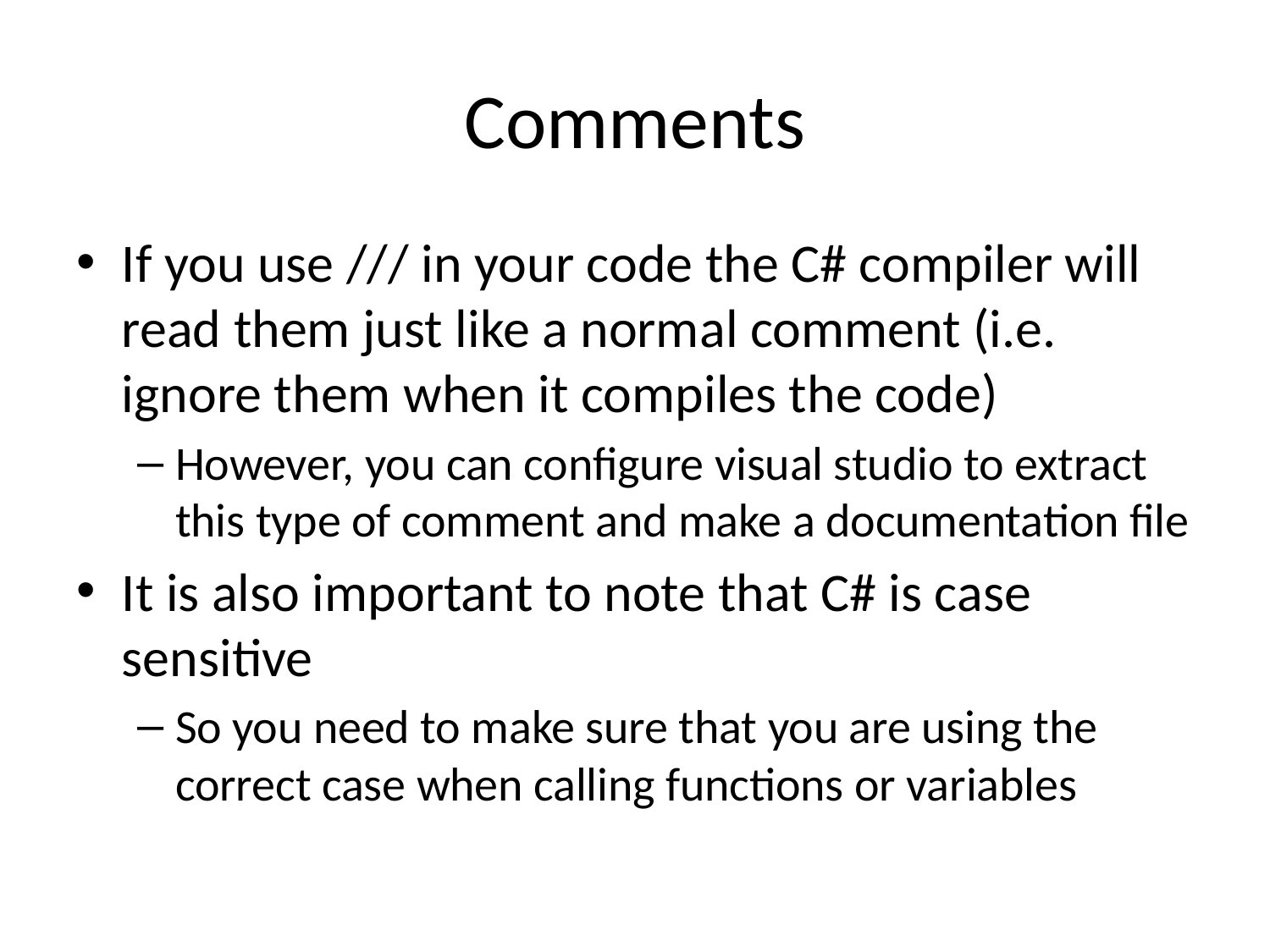

# Comments
If you use /// in your code the C# compiler will read them just like a normal comment (i.e. ignore them when it compiles the code)
However, you can configure visual studio to extract this type of comment and make a documentation file
It is also important to note that C# is case sensitive
So you need to make sure that you are using the correct case when calling functions or variables